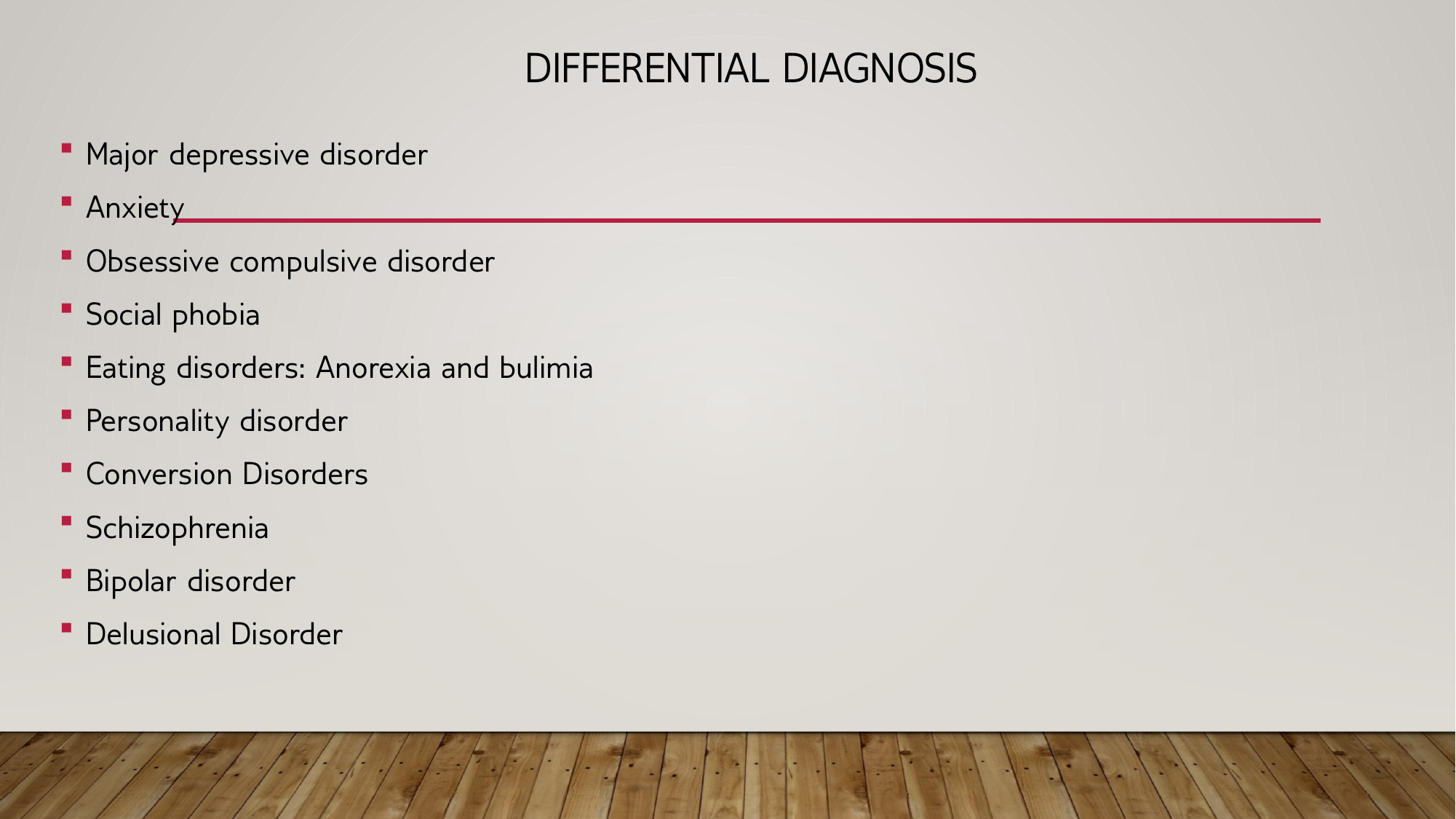

# Differential Diagnosis
Major depressive disorder
Anxiety
Obsessive compulsive disorder
Social phobia
Eating disorders: Anorexia and bulimia
Personality disorder
Conversion Disorders
Schizophrenia
Bipolar disorder
Delusional Disorder